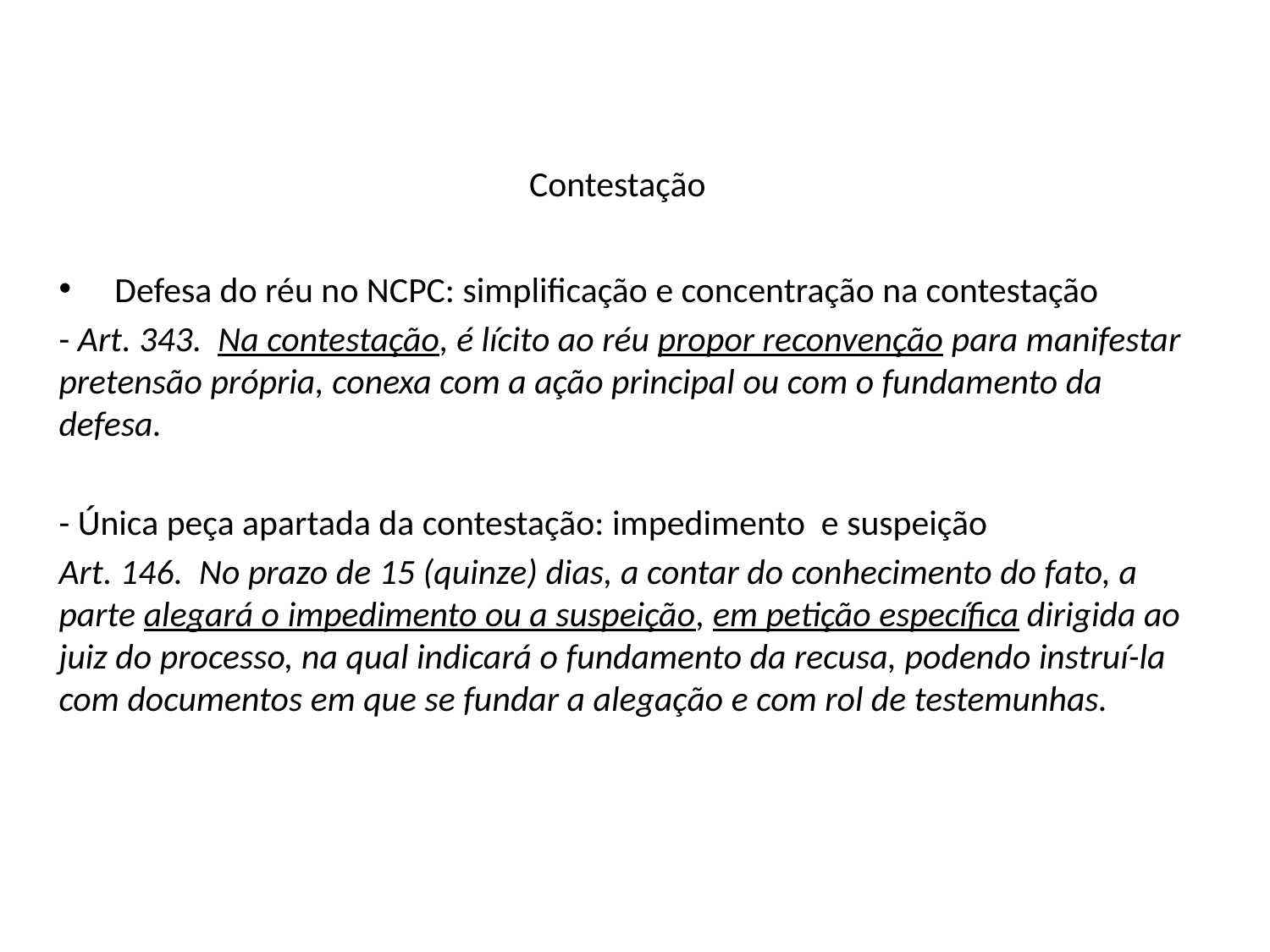

Processo Civil
# Contestação
 Defesa do réu no NCPC: simplificação e concentração na contestação
- Art. 343.  Na contestação, é lícito ao réu propor reconvenção para manifestar pretensão própria, conexa com a ação principal ou com o fundamento da defesa.

- Única peça apartada da contestação: impedimento  e suspeição
Art. 146.  No prazo de 15 (quinze) dias, a contar do conhecimento do fato, a parte alegará o impedimento ou a suspeição, em petição específica dirigida ao juiz do processo, na qual indicará o fundamento da recusa, podendo instruí-la com documentos em que se fundar a alegação e com rol de testemunhas.